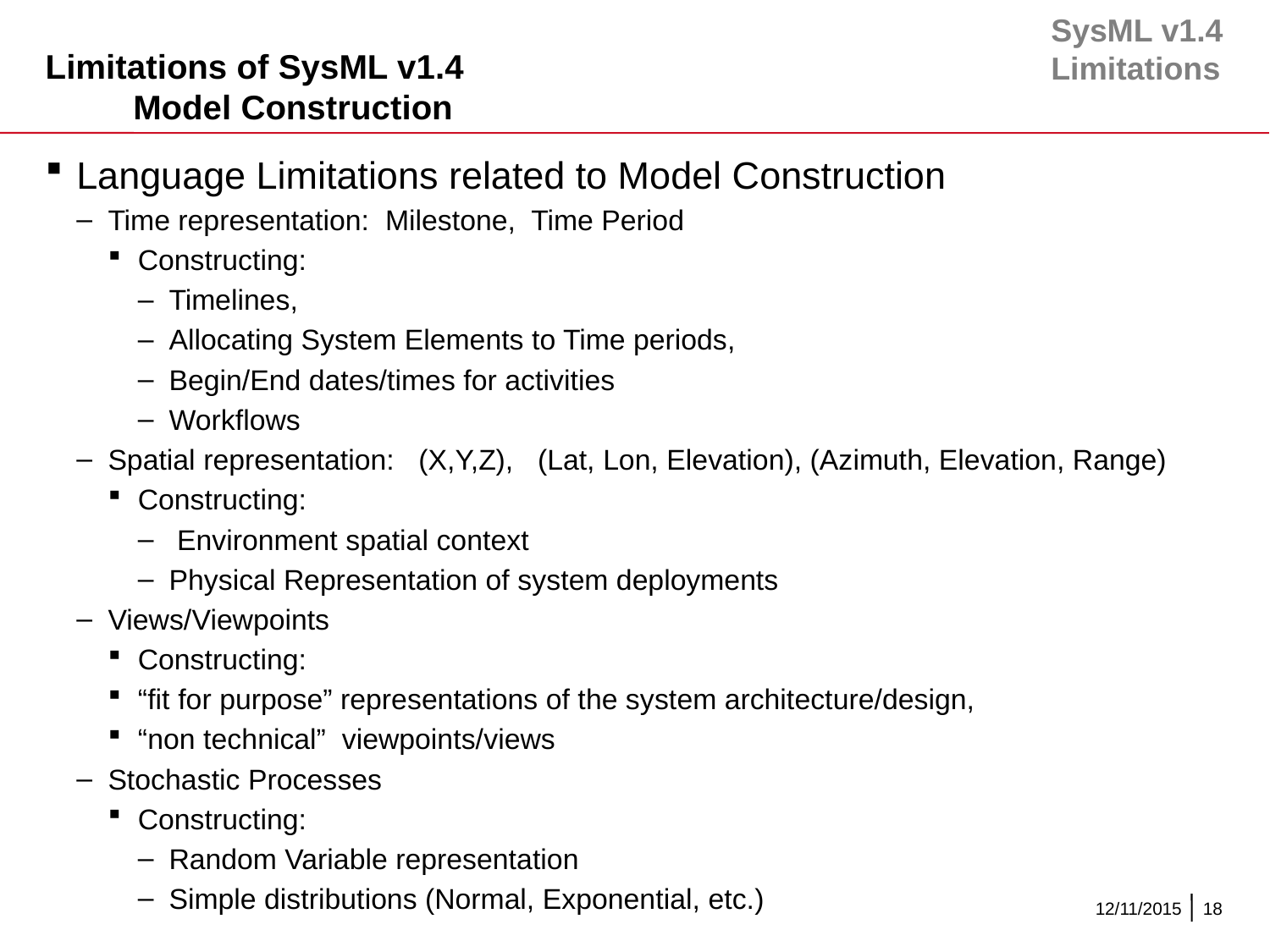

SysML v1.4
Limitations
# Limitations of SysML v1.4 Model Construction
Language Limitations related to Model Construction
Time representation:  Milestone,  Time Period
Constructing:
Timelines,
Allocating System Elements to Time periods,
Begin/End dates/times for activities
Workflows
Spatial representation:   (X,Y,Z),   (Lat, Lon, Elevation), (Azimuth, Elevation, Range)
Constructing:
 Environment spatial context
Physical Representation of system deployments
Views/Viewpoints
Constructing:
“fit for purpose” representations of the system architecture/design,
“non technical”  viewpoints/views
Stochastic Processes
Constructing:
Random Variable representation
Simple distributions (Normal, Exponential, etc.)
12/11/2015
18